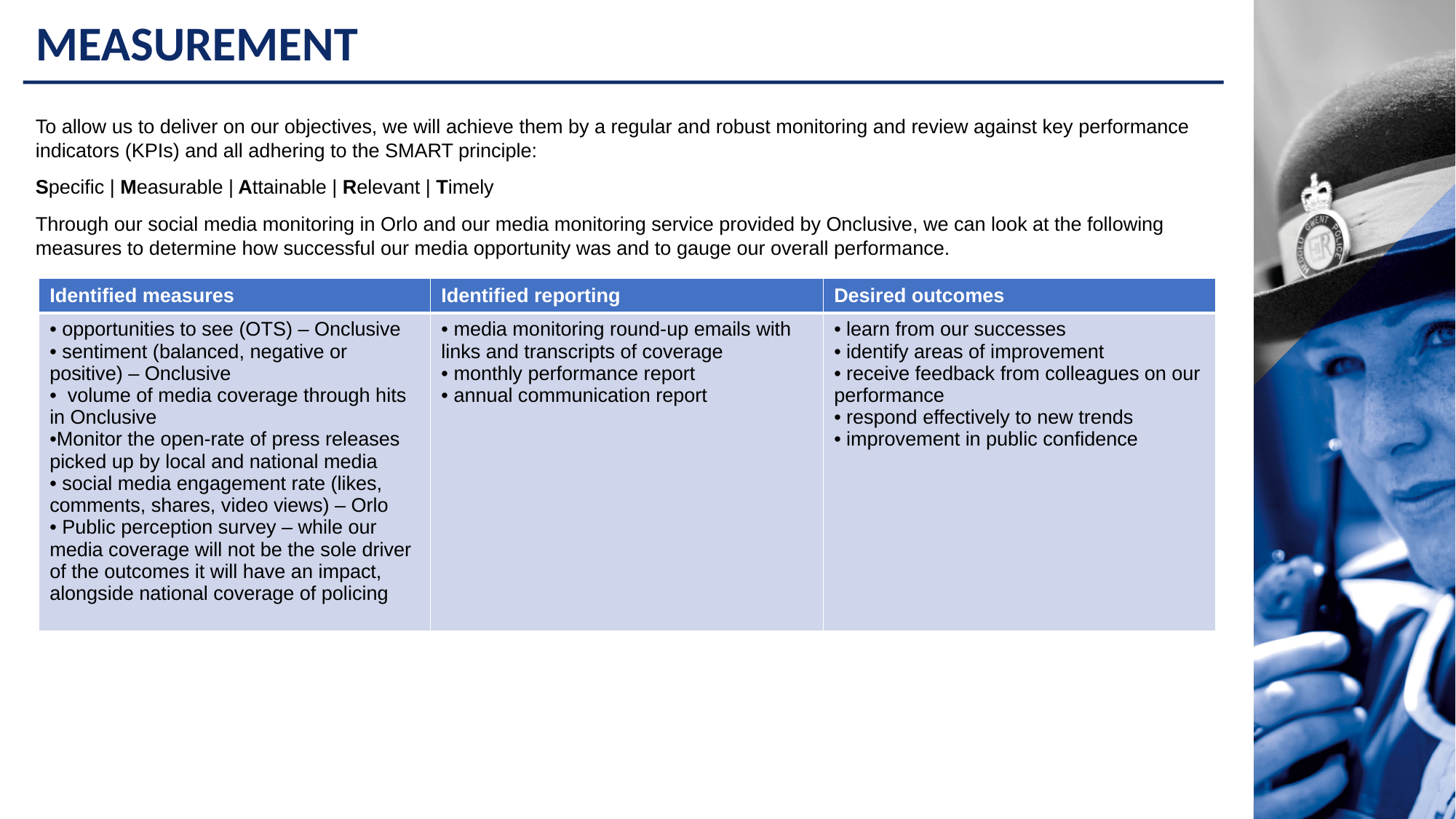

# MEASUREMENT
To allow us to deliver on our objectives, we will achieve them by a regular and robust monitoring and review against key performance indicators (KPIs) and all adhering to the SMART principle:
​Specific | Measurable | Attainable | Relevant | Timely​
Through our social media monitoring in Orlo and our media monitoring service provided by Onclusive, we can look at the following measures to determine how successful our media opportunity was and to gauge our overall performance.

| Identified measures​ | Identified reporting​ | Desired outcomes​ |
| --- | --- | --- |
| opportunities to see (OTS) – Onclusive sentiment (balanced, negative or positive) – Onclusive volume of media coverage through hits in Onclusive Monitor the open-rate of press releases picked up by local and national media social media engagement rate (likes, comments, shares, video views) – Orlo Public perception survey – while our media coverage will not be the sole driver of the outcomes it will have an impact, alongside national coverage of policing | media monitoring round-up emails with links and transcripts of coverage monthly performance report ​ annual communication report​ | learn from our successes​ identify areas of improvement​ receive feedback from colleagues on our performance respond effectively to new trends​ improvement in public confidence |
External – victims of crime